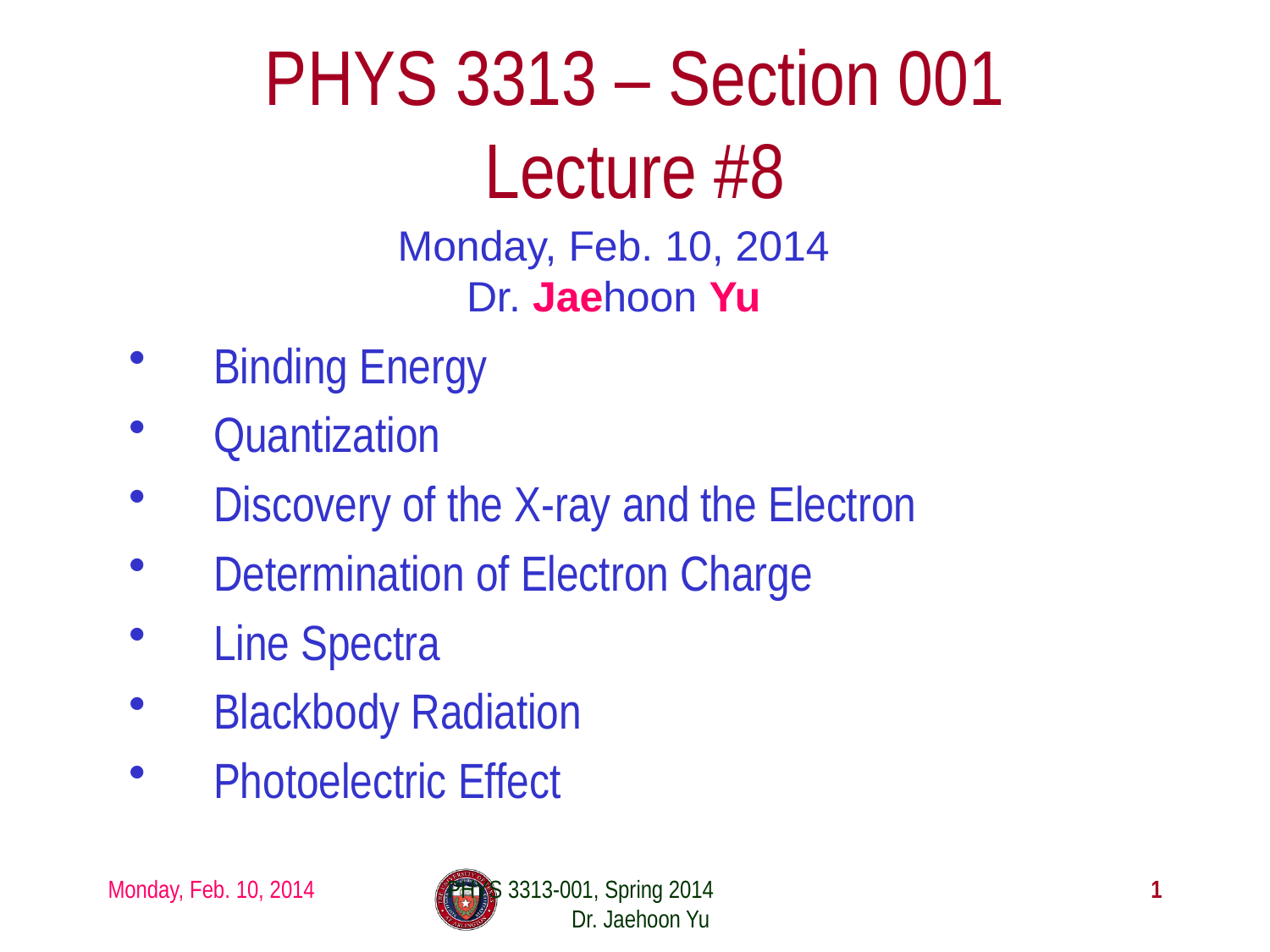

# PHYS 3313 – Section 001 Lecture #8
Monday, Feb. 10, 2014
Dr. Jaehoon Yu
Binding Energy
Quantization
Discovery of the X-ray and the Electron
Determination of Electron Charge
Line Spectra
Blackbody Radiation
Photoelectric Effect

Monday, Feb. 10, 2014
PHYS 3313-001, Spring 2014                      Dr. Jaehoon Yu
1